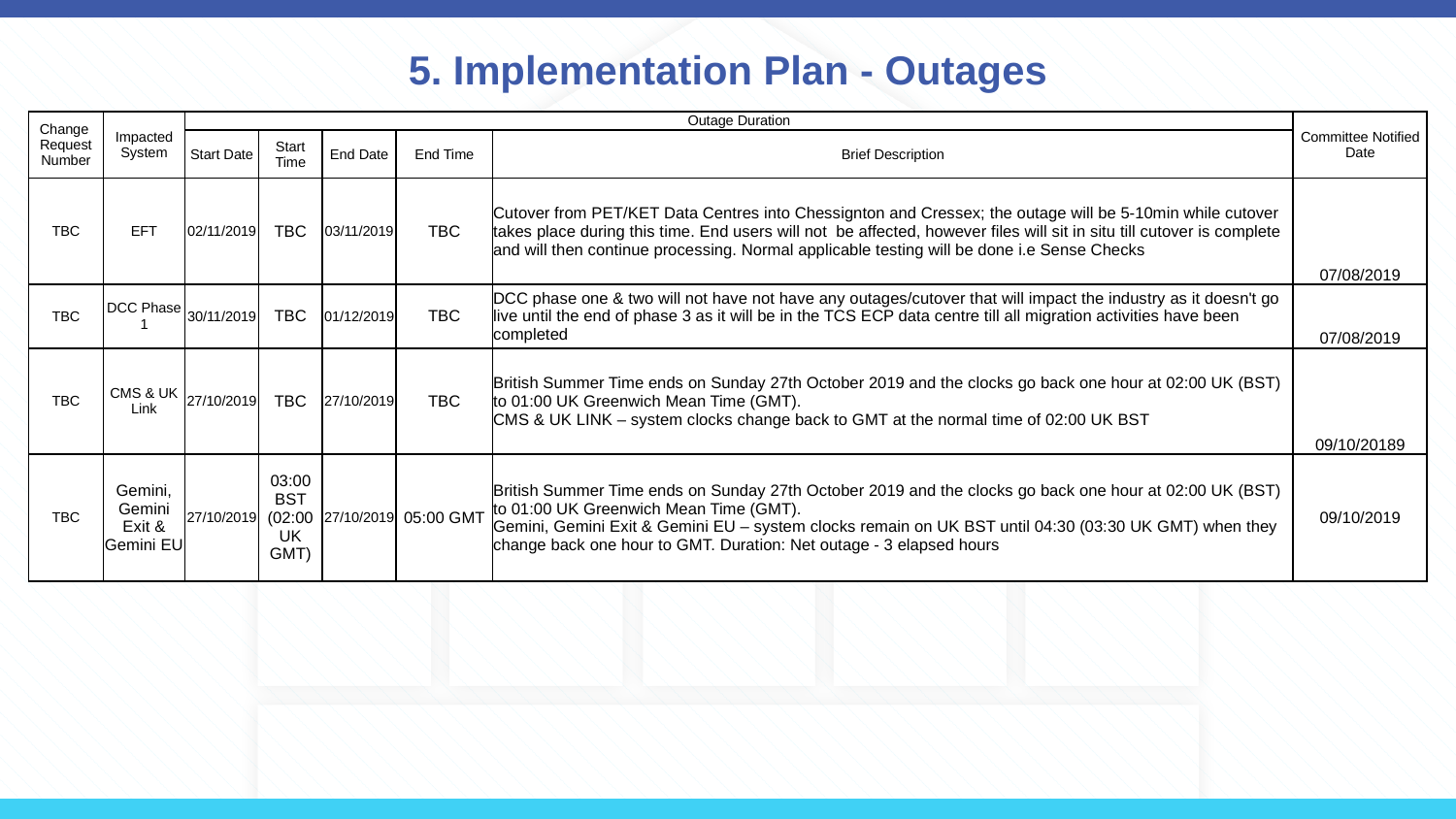

# 5. Implementation Plan - Outages
| Change Request Number | Impacted System | Outage Duration |  |  |  |  | Committee Notified Date |
| --- | --- | --- | --- | --- | --- | --- | --- |
|  |  | Start Date | Start Time | End Date | End Time | Brief Description |  |
| TBC | EFT | 02/11/2019 | TBC | 03/11/2019 | TBC | Cutover from PET/KET Data Centres into Chessignton and Cressex; the outage will be 5-10min while cutover takes place during this time. End users will not be affected, however files will sit in situ till cutover is complete and will then continue processing. Normal applicable testing will be done i.e Sense Checks | 07/08/2019 |
| TBC | DCC Phase 1 | 30/11/2019 | TBC | 01/12/2019 | TBC | DCC phase one & two will not have not have any outages/cutover that will impact the industry as it doesn't go live until the end of phase 3 as it will be in the TCS ECP data centre till all migration activities have been completed | 07/08/2019 |
| TBC | CMS & UK Link | 27/10/2019 | TBC | 27/10/2019 | TBC | British Summer Time ends on Sunday 27th October 2019 and the clocks go back one hour at 02:00 UK (BST) to 01:00 UK Greenwich Mean Time (GMT). CMS & UK LINK – system clocks change back to GMT at the normal time of 02:00 UK BST | 09/10/20189 |
| TBC | Gemini, Gemini Exit & Gemini EU | 27/10/2019 | 03:00 BST (02:00 UK GMT) | 27/10/2019 | 05:00 GMT | British Summer Time ends on Sunday 27th October 2019 and the clocks go back one hour at 02:00 UK (BST) to 01:00 UK Greenwich Mean Time (GMT). Gemini, Gemini Exit & Gemini EU – system clocks remain on UK BST until 04:30 (03:30 UK GMT) when they change back one hour to GMT. Duration: Net outage - 3 elapsed hours | 09/10/2019 |